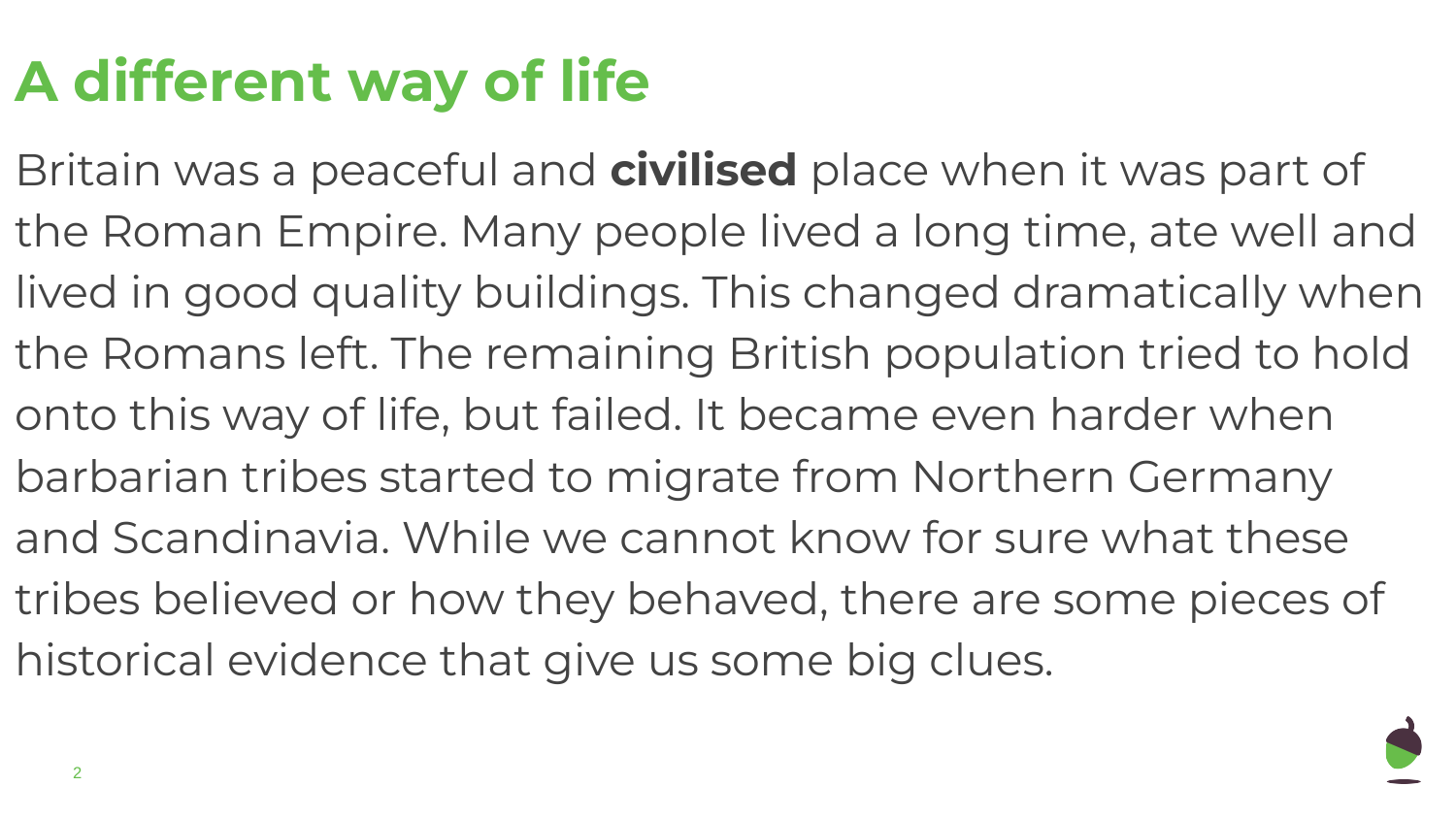

# A different way of life
Britain was a peaceful and civilised place when it was part of the Roman Empire. Many people lived a long time, ate well and lived in good quality buildings. This changed dramatically when the Romans left. The remaining British population tried to hold onto this way of life, but failed. It became even harder when barbarian tribes started to migrate from Northern Germany and Scandinavia. While we cannot know for sure what these tribes believed or how they behaved, there are some pieces of historical evidence that give us some big clues.

2